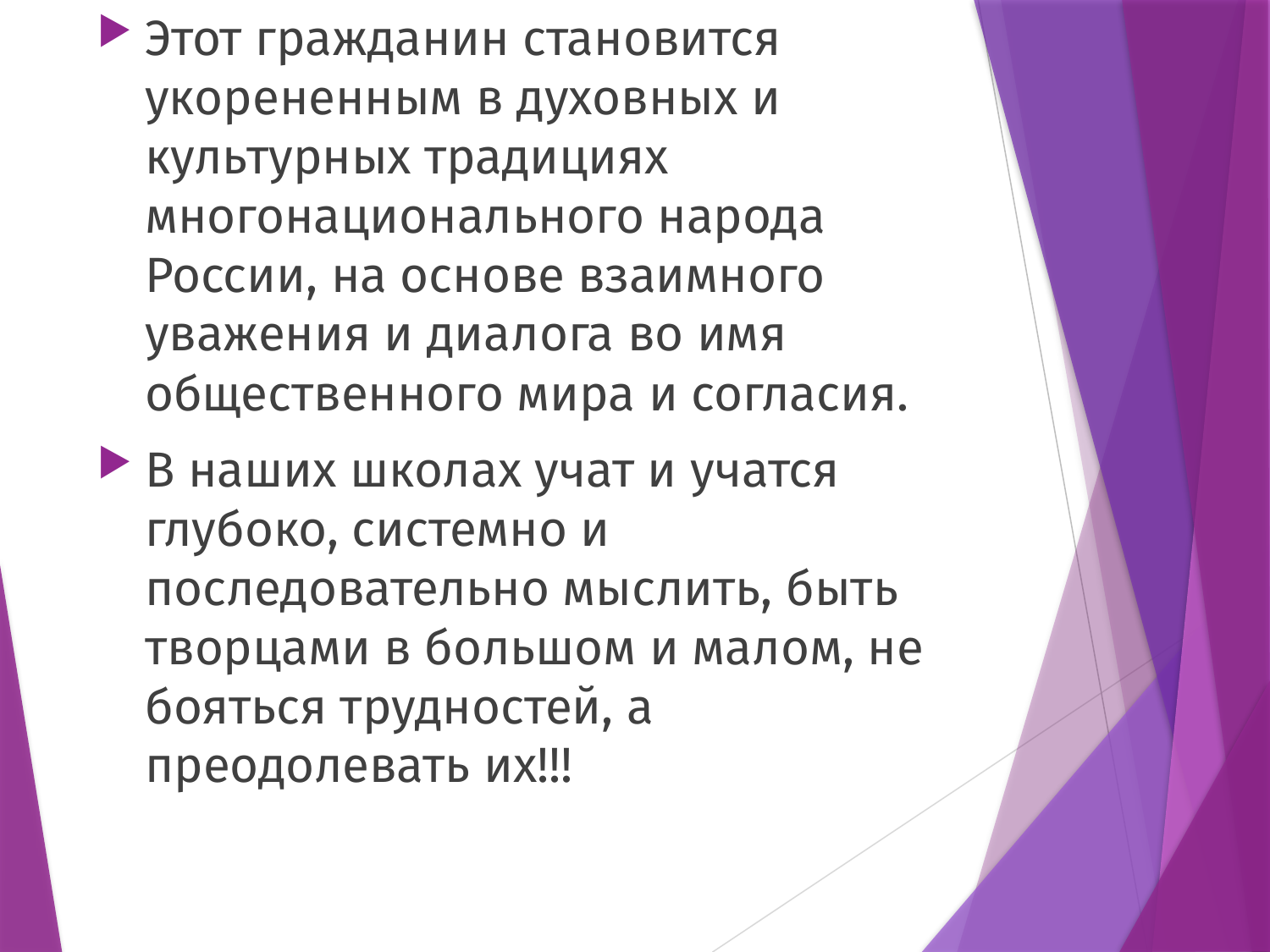

Этот гражданин становится укорененным в духовных и культурных традициях многонационального народа России, на основе взаимного уважения и диалога во имя общественного мира и согласия.
В наших школах учат и учатся глубоко, системно и последовательно мыслить, быть творцами в большом и малом, не бояться трудностей, а преодолевать их!!!
#